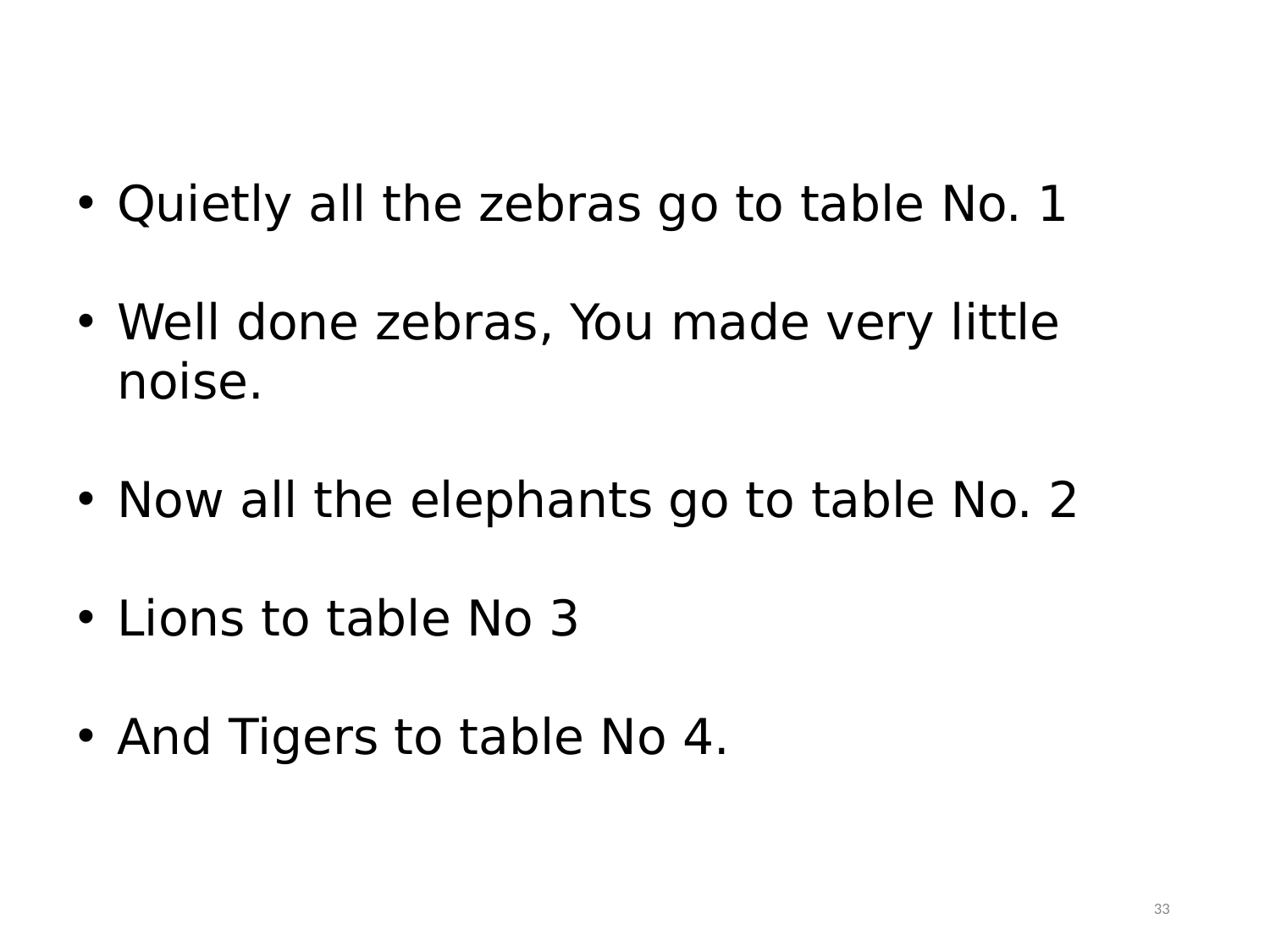

Quietly all the zebras go to table No. 1

Well done zebras, You made very little noise.

Now all the elephants go to table No. 2

Lions to table No 3

And Tigers to table No 4.

33